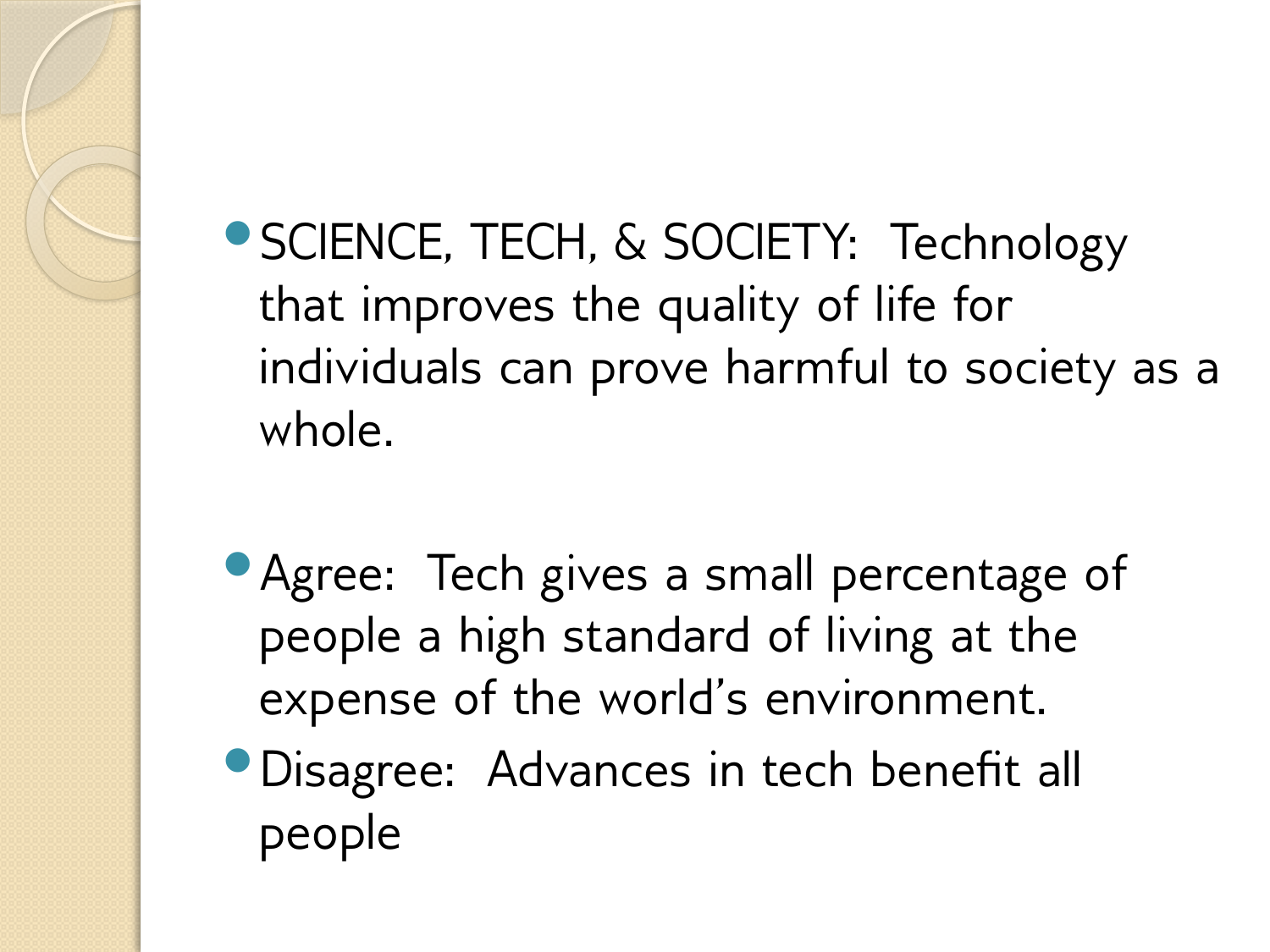

#
SCIENCE, TECH, & SOCIETY:  Technology that improves the quality of life for individuals can prove harmful to society as a whole.

Agree:  Tech gives a small percentage of people a high standard of living at the expense of the world’s environment.
Disagree:  Advances in tech benefit all people